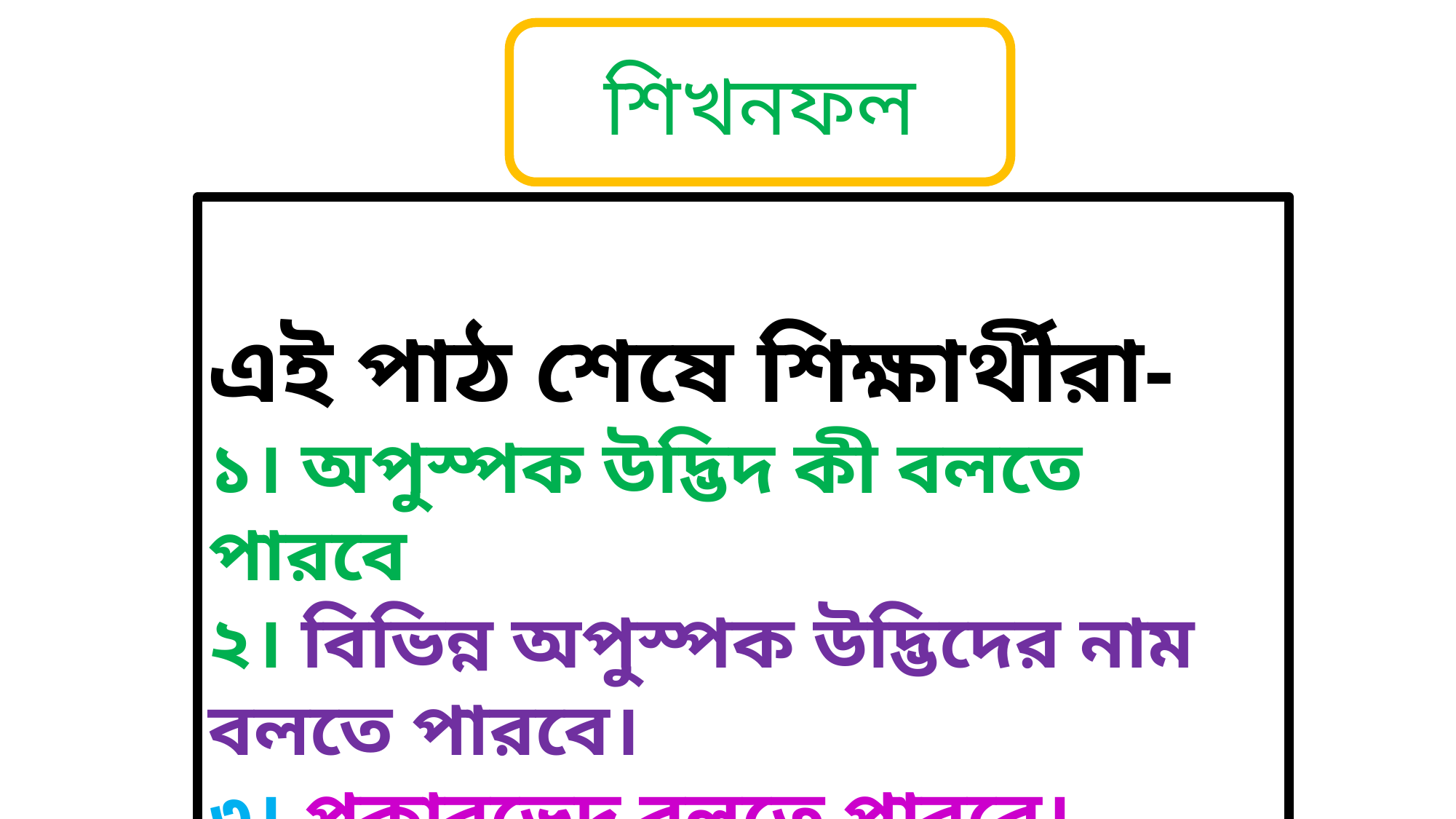

শিখনফল

এই পাঠ শেষে শিক্ষার্থীরা-
১। অপুস্পক উদ্ভিদ কী বলতে পারবে
২। বিভিন্ন অপুস্পক উদ্ভিদের নাম বলতে পারবে।
৩। প্রকারভেদ বলতে পারবে।